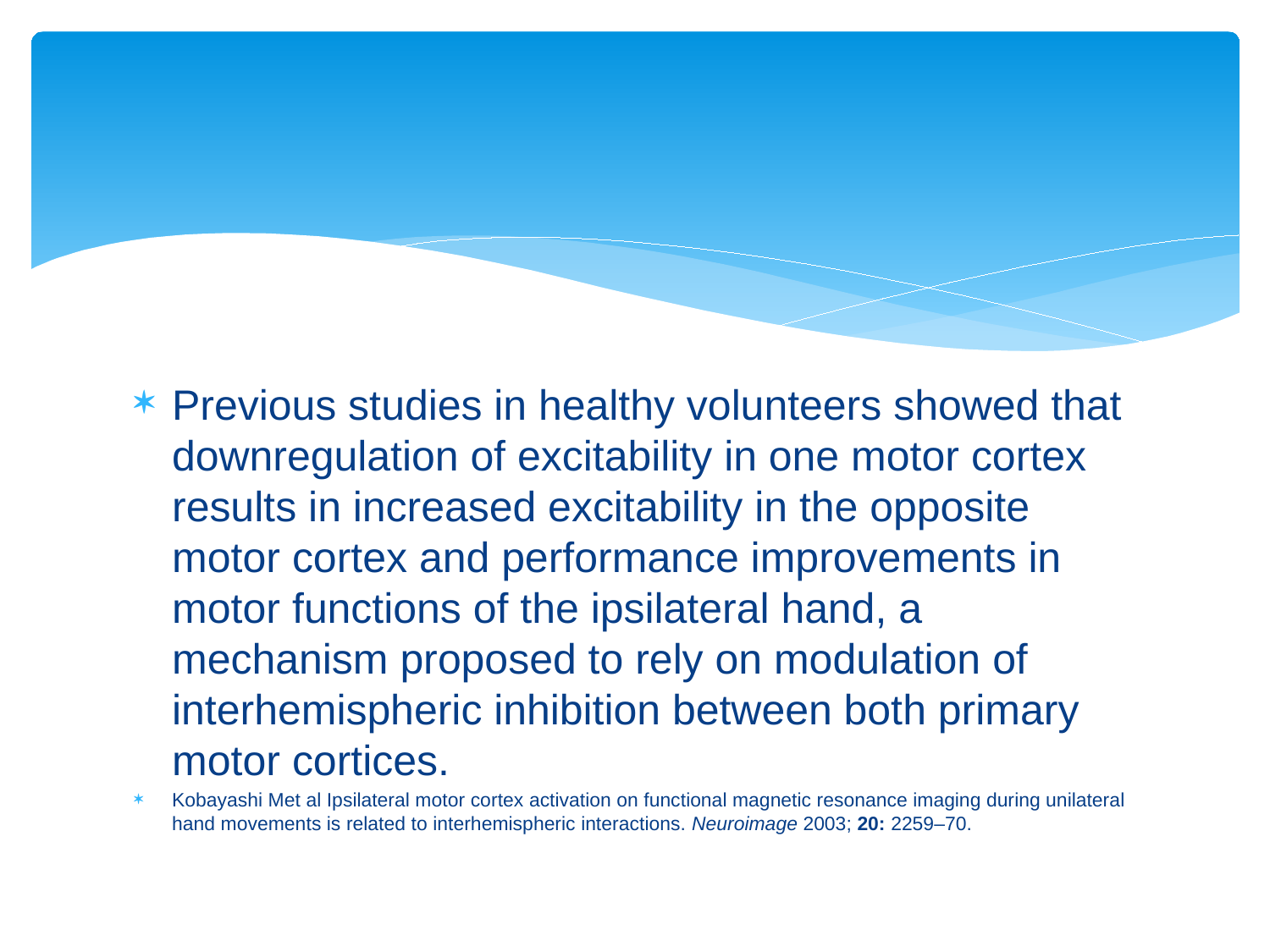

#
Previous studies in healthy volunteers showed that downregulation of excitability in one motor cortex results in increased excitability in the opposite motor cortex and performance improvements in motor functions of the ipsilateral hand, a mechanism proposed to rely on modulation of interhemispheric inhibition between both primary motor cortices.
Kobayashi Met al Ipsilateral motor cortex activation on functional magnetic resonance imaging during unilateral hand movements is related to interhemispheric interactions. Neuroimage 2003; 20: 2259–70.